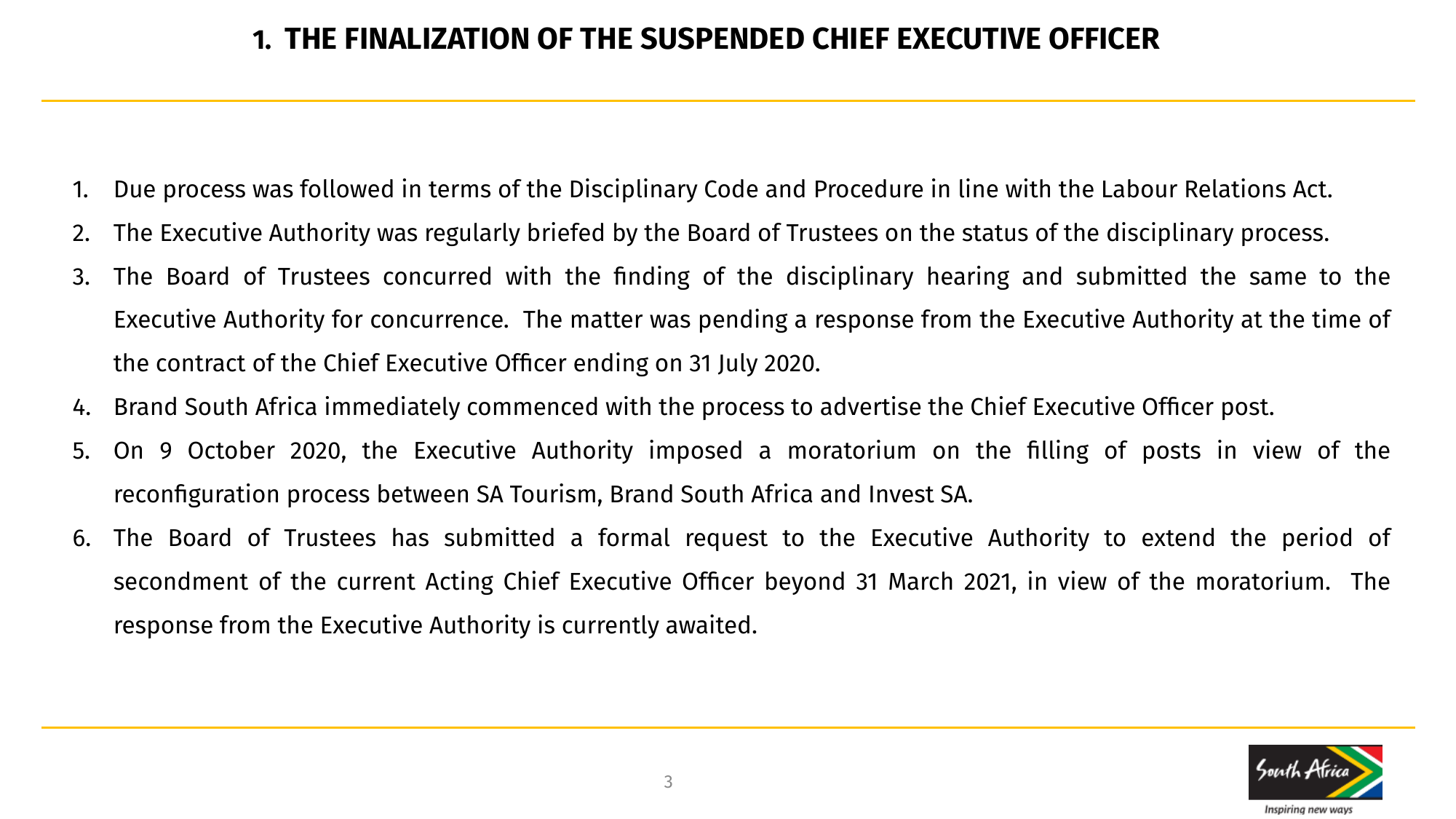

1.  THE FINALIZATION OF THE SUSPENDED CHIEF EXECUTIVE OFFICER

Due process was followed in terms of the Disciplinary Code and Procedure in line with the Labour Relations Act.
The Executive Authority was regularly briefed by the Board of Trustees on the status of the disciplinary process.
The Board of Trustees concurred with the finding of the disciplinary hearing and submitted the same to the Executive Authority for concurrence.  The matter was pending a response from the Executive Authority at the time of the contract of the Chief Executive Officer ending on 31 July 2020.
Brand South Africa immediately commenced with the process to advertise the Chief Executive Officer post.
On 9 October 2020, the Executive Authority imposed a moratorium on the filling of posts in view of the reconfiguration process between SA Tourism, Brand South Africa and Invest SA.
The Board of Trustees has submitted a formal request to the Executive Authority to extend the period of secondment of the current Acting Chief Executive Officer beyond 31 March 2021, in view of the moratorium.  The response from the Executive Authority is currently awaited.
3